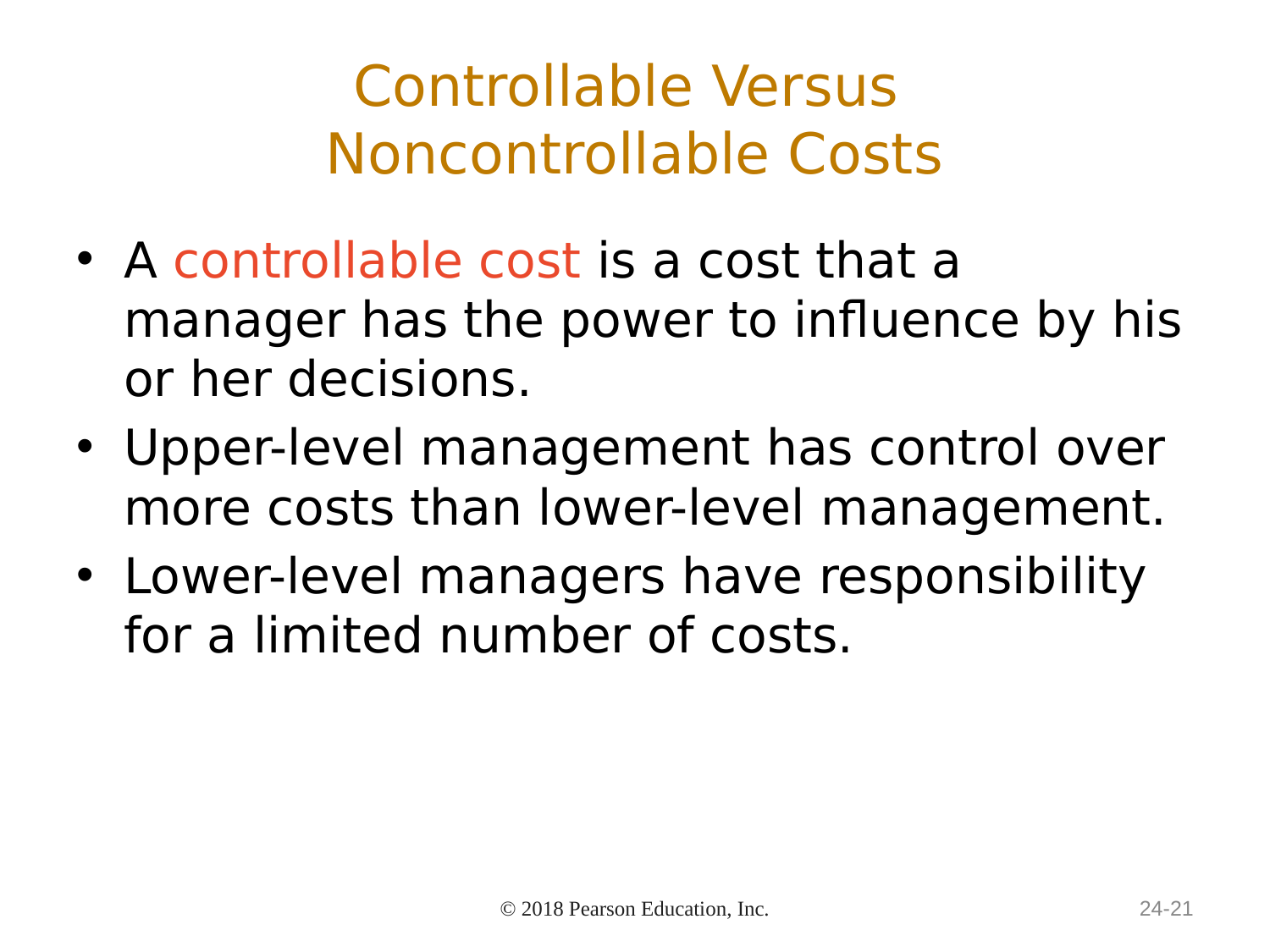

# Controllable Versus Noncontrollable Costs
A controllable cost is a cost that a manager has the power to influence by his or her decisions.
Upper-level management has control over more costs than lower-level management.
Lower-level managers have responsibility for a limited number of costs.
© 2018 Pearson Education, Inc.
24-21